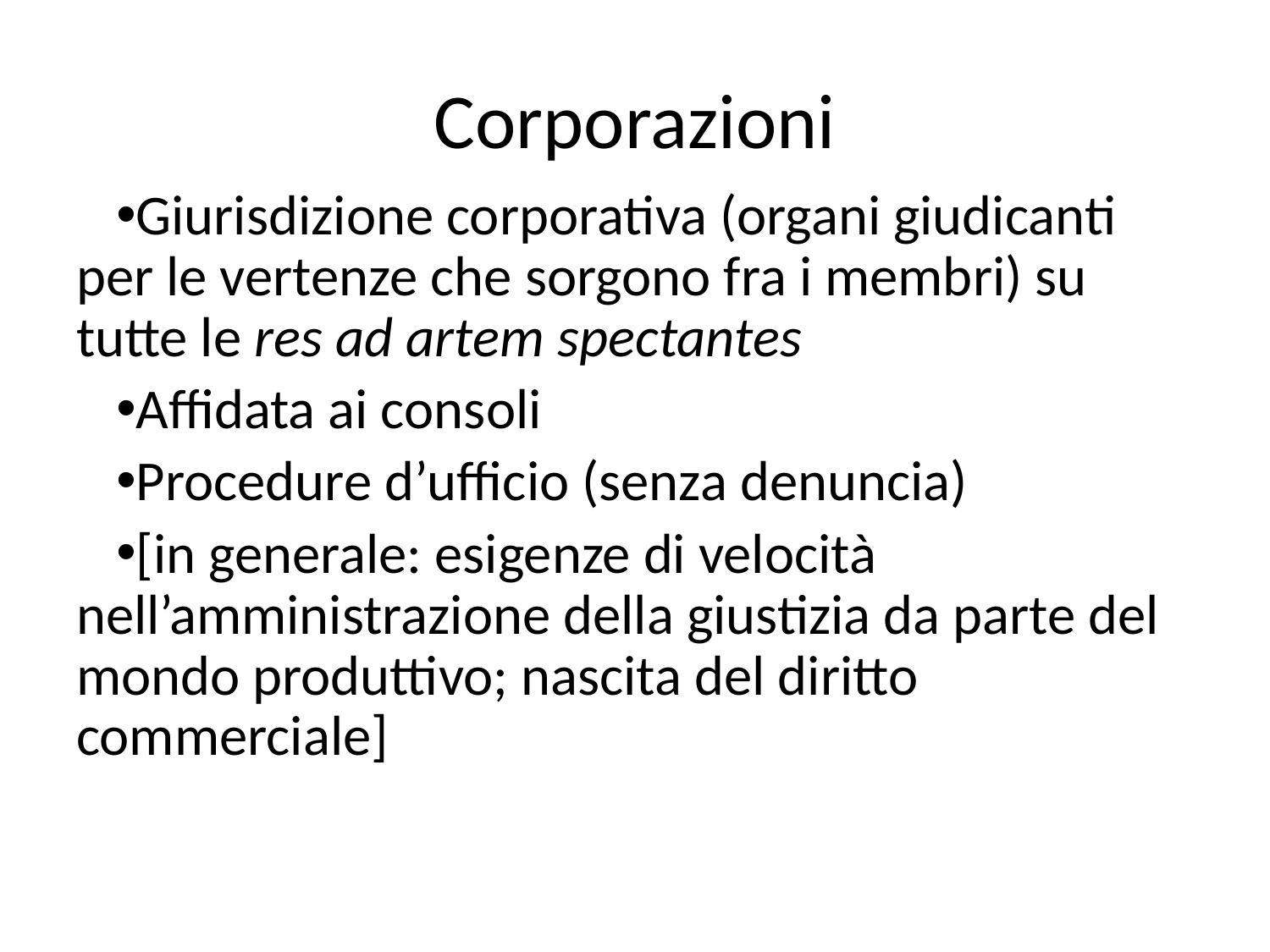

# Corporazioni
Giurisdizione corporativa (organi giudicanti per le vertenze che sorgono fra i membri) su tutte le res ad artem spectantes
Affidata ai consoli
Procedure d’ufficio (senza denuncia)
[in generale: esigenze di velocità nell’amministrazione della giustizia da parte del mondo produttivo; nascita del diritto commerciale]